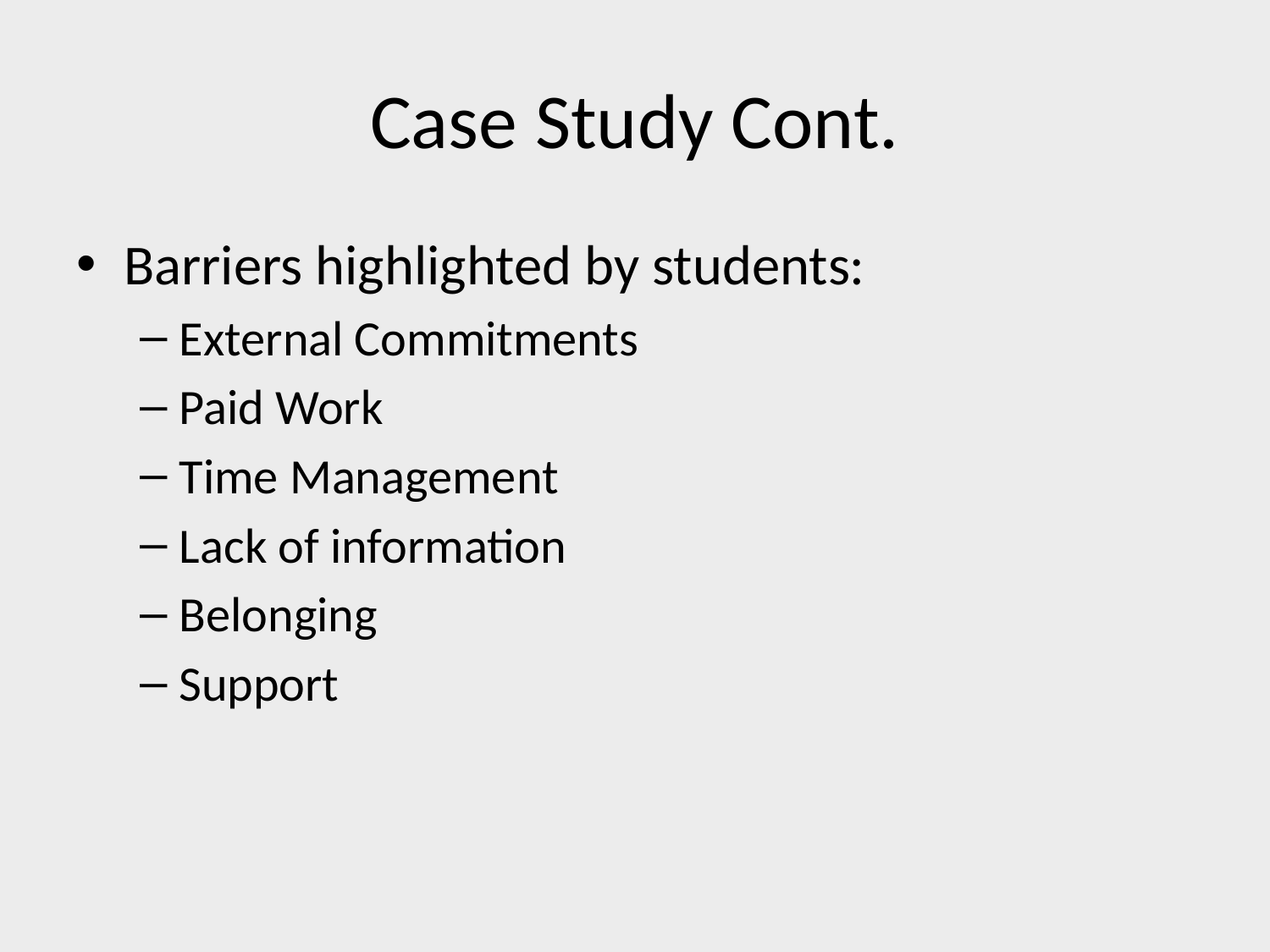

# Case Study Cont.
Barriers highlighted by students:
External Commitments
Paid Work
Time Management
Lack of information
Belonging
Support